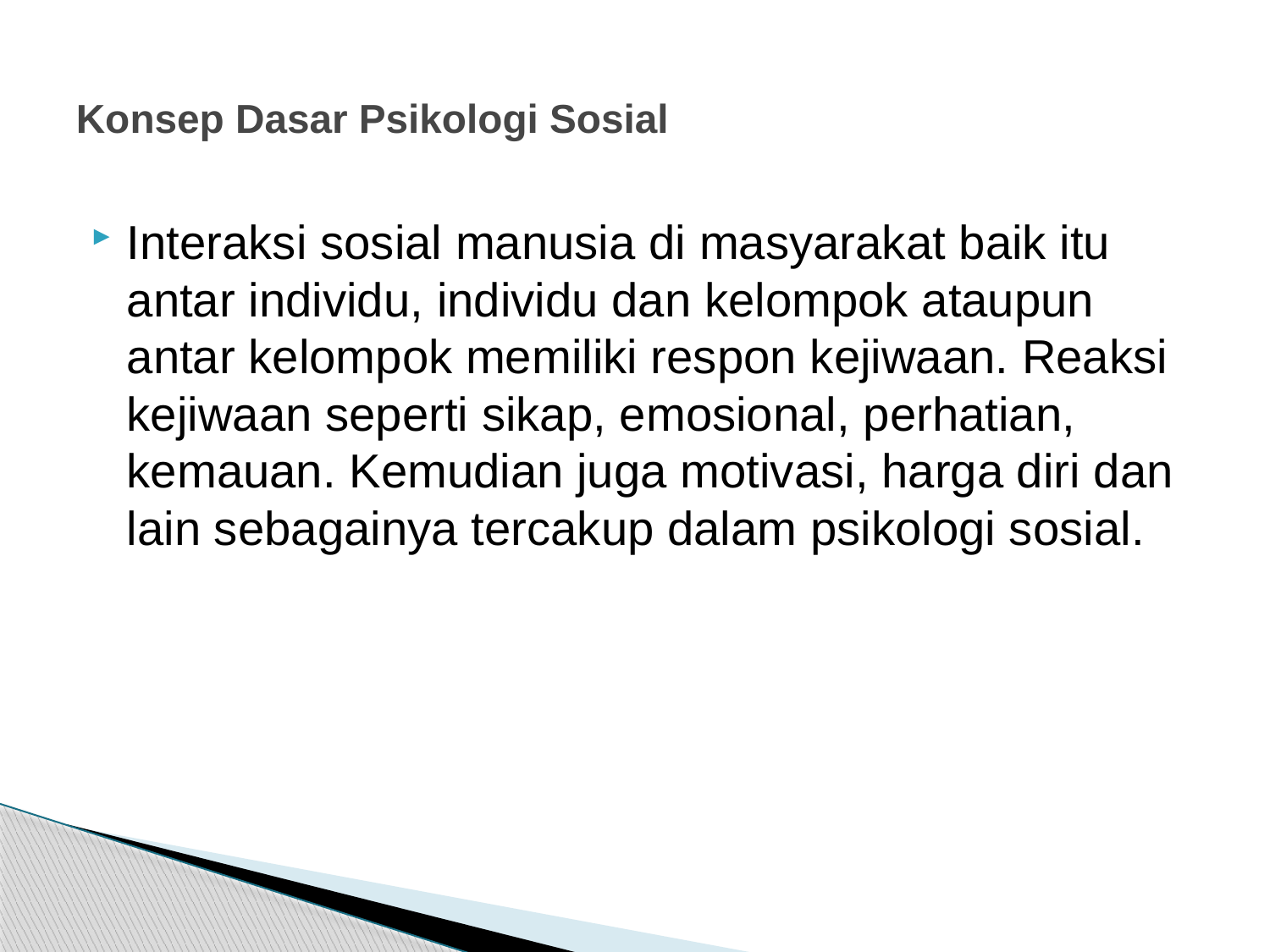

# Konsep Dasar Psikologi Sosial
Interaksi sosial manusia di masyarakat baik itu antar individu, individu dan kelompok ataupun antar kelompok memiliki respon kejiwaan. Reaksi kejiwaan seperti sikap, emosional, perhatian, kemauan. Kemudian juga motivasi, harga diri dan lain sebagainya tercakup dalam psikologi sosial.